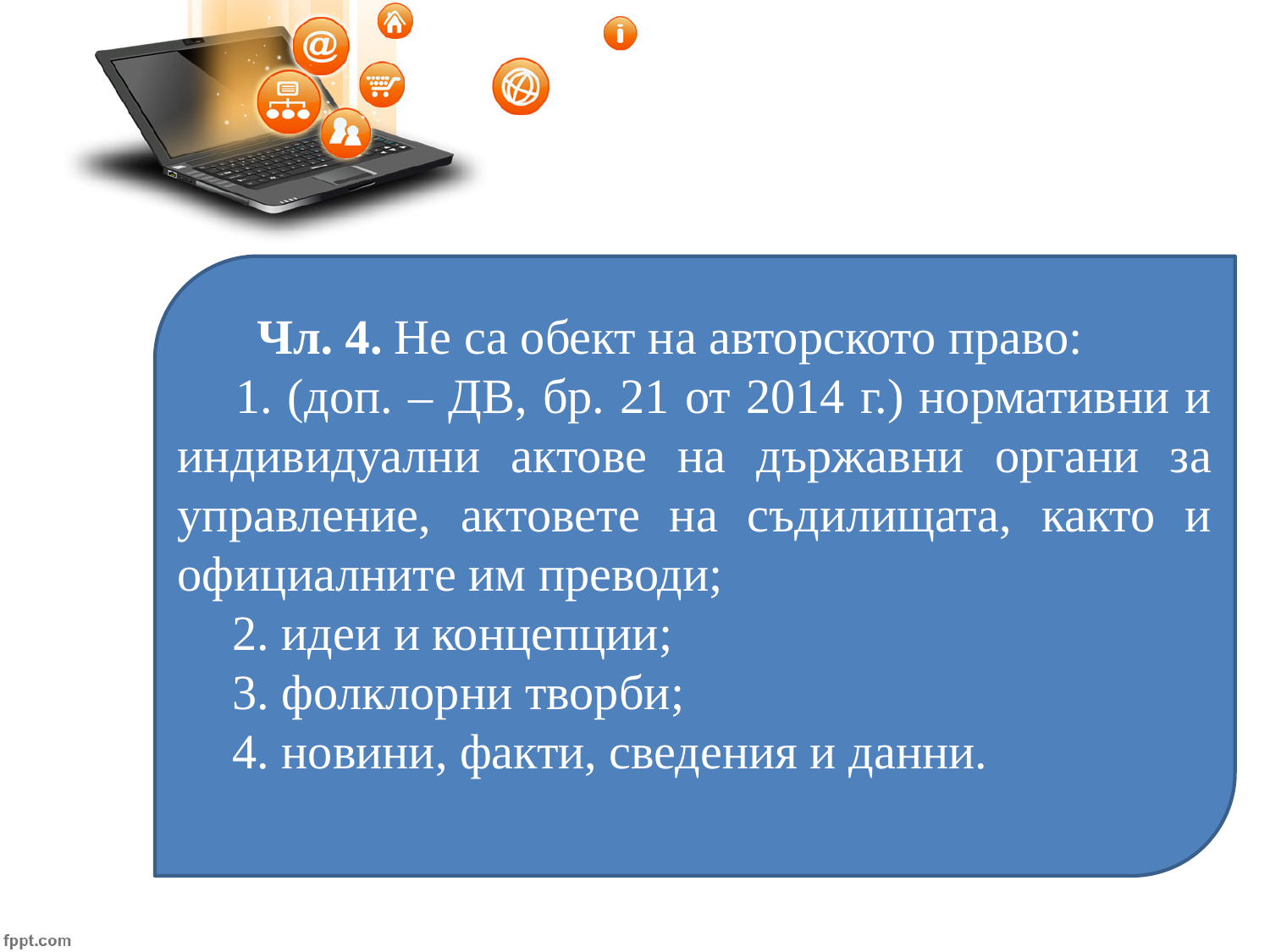

Чл. 4. Не са обект на авторското право:
 1. (доп. – ДВ, бр. 21 от 2014 г.) нормативни и индивидуални актове на държавни органи за управление, актовете на съдилищата, както и официалните им преводи;
 2. идеи и концепции;
 3. фолклорни творби;
 4. новини, факти, сведения и данни.